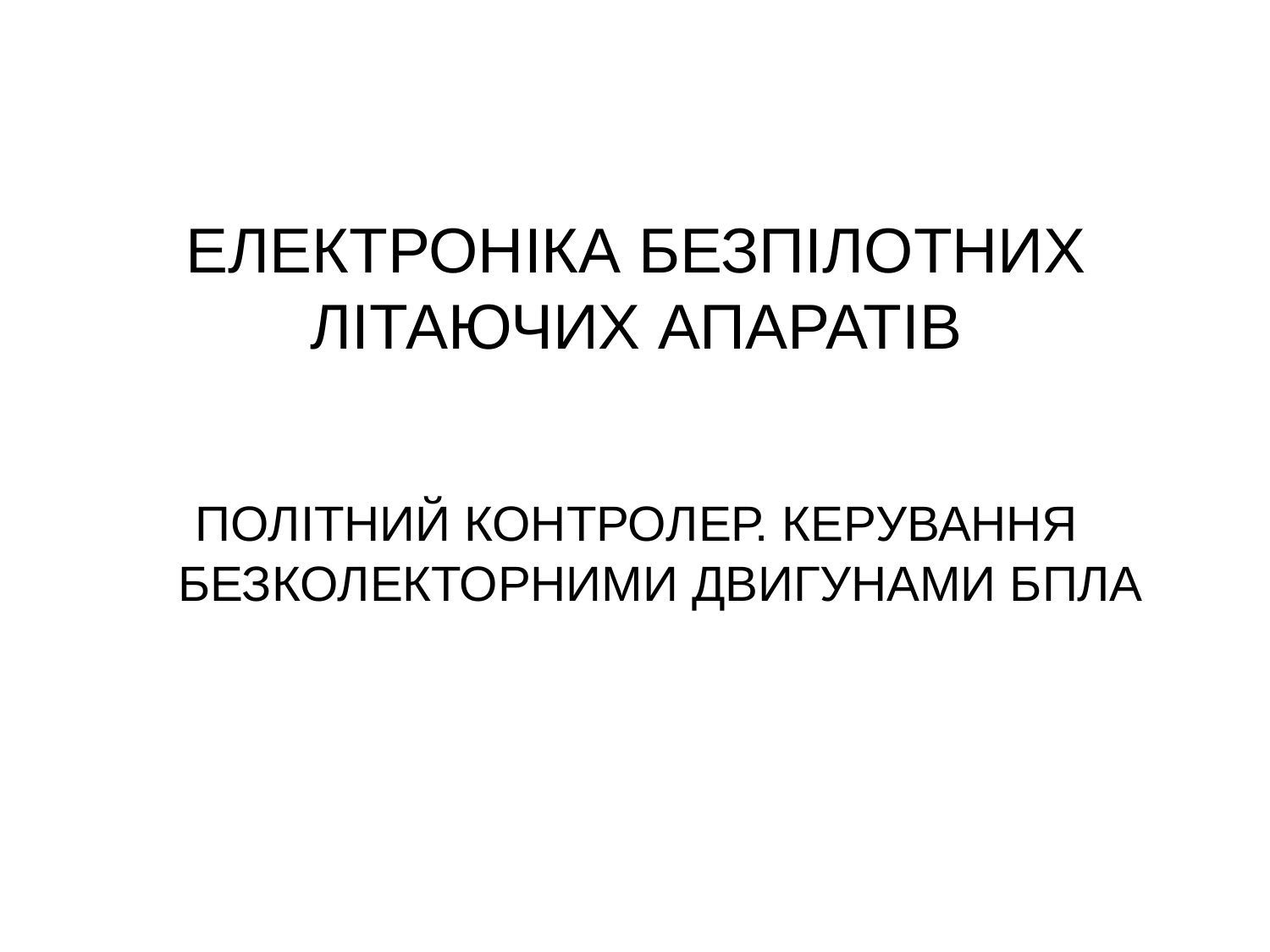

# ЕЛЕКТРОНІКА БЕЗПІЛОТНИХ ЛІТАЮЧИХ АПАРАТІВ
ПОЛІТНИЙ КОНТРОЛЕР. КЕРУВАННЯ БЕЗКОЛЕКТОРНИМИ ДВИГУНАМИ БПЛА